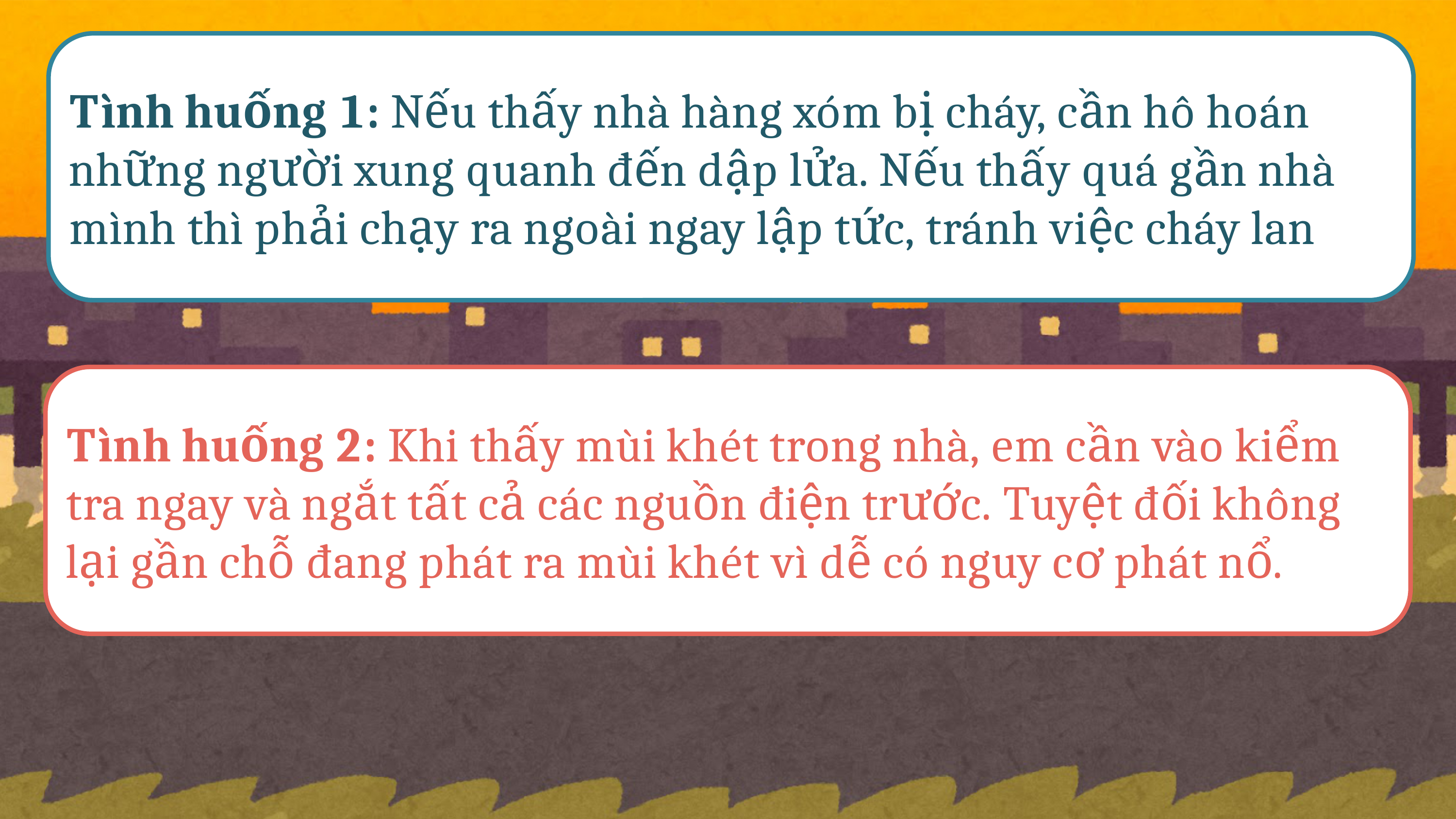

Tình huống 1: Nếu thấy nhà hàng xóm bị cháy, cần hô hoán những người xung quanh đến dập lửa. Nếu thấy quá gần nhà mình thì phải chạy ra ngoài ngay lập tức, tránh việc cháy lan
Tình huống 2: Khi thấy mùi khét trong nhà, em cần vào kiểm tra ngay và ngắt tất cả các nguồn điện trước. Tuyệt đối không lại gần chỗ đang phát ra mùi khét vì dễ có nguy cơ phát nổ.